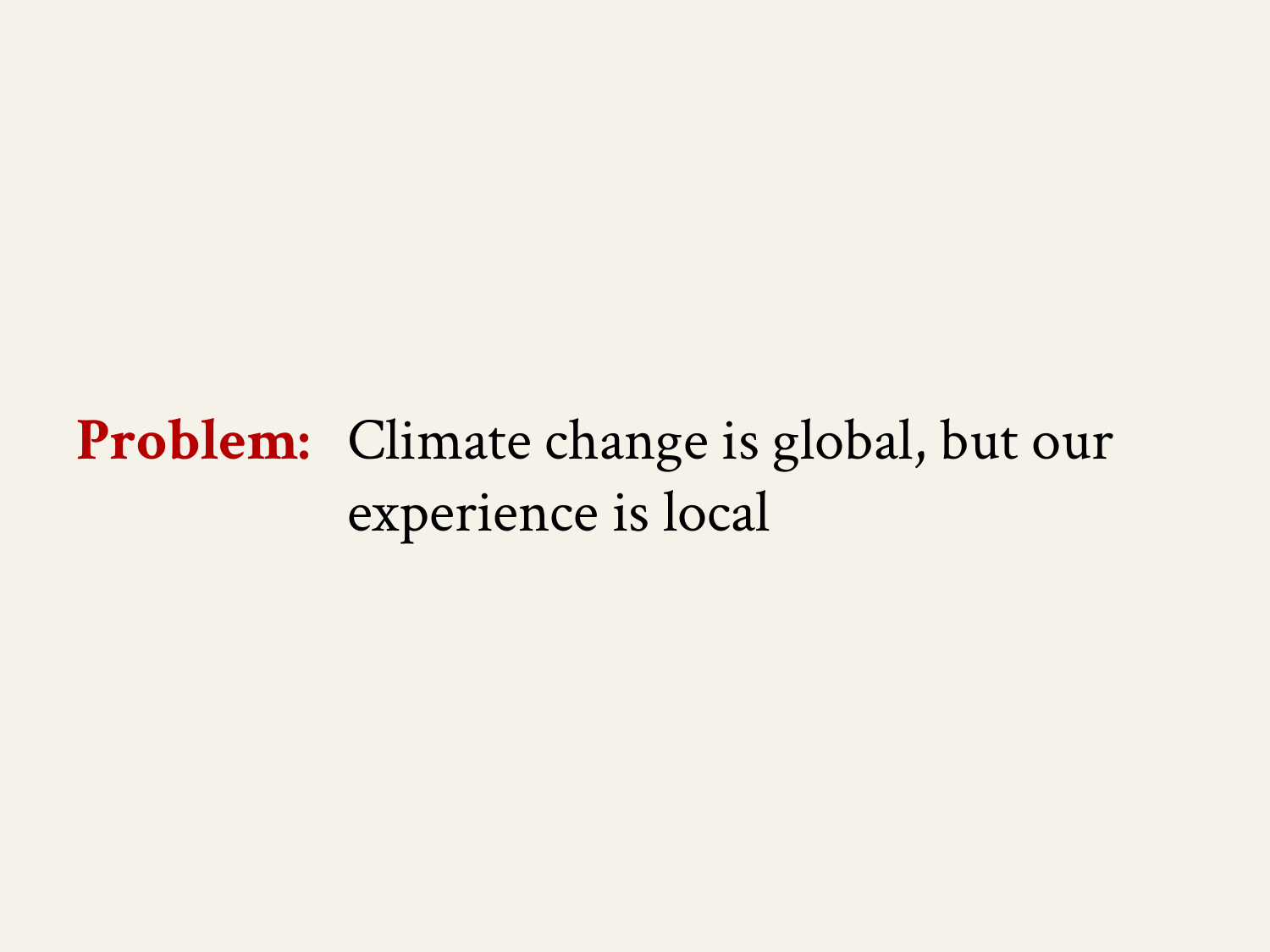

# Problem: 	Climate change is global, but our experience is local